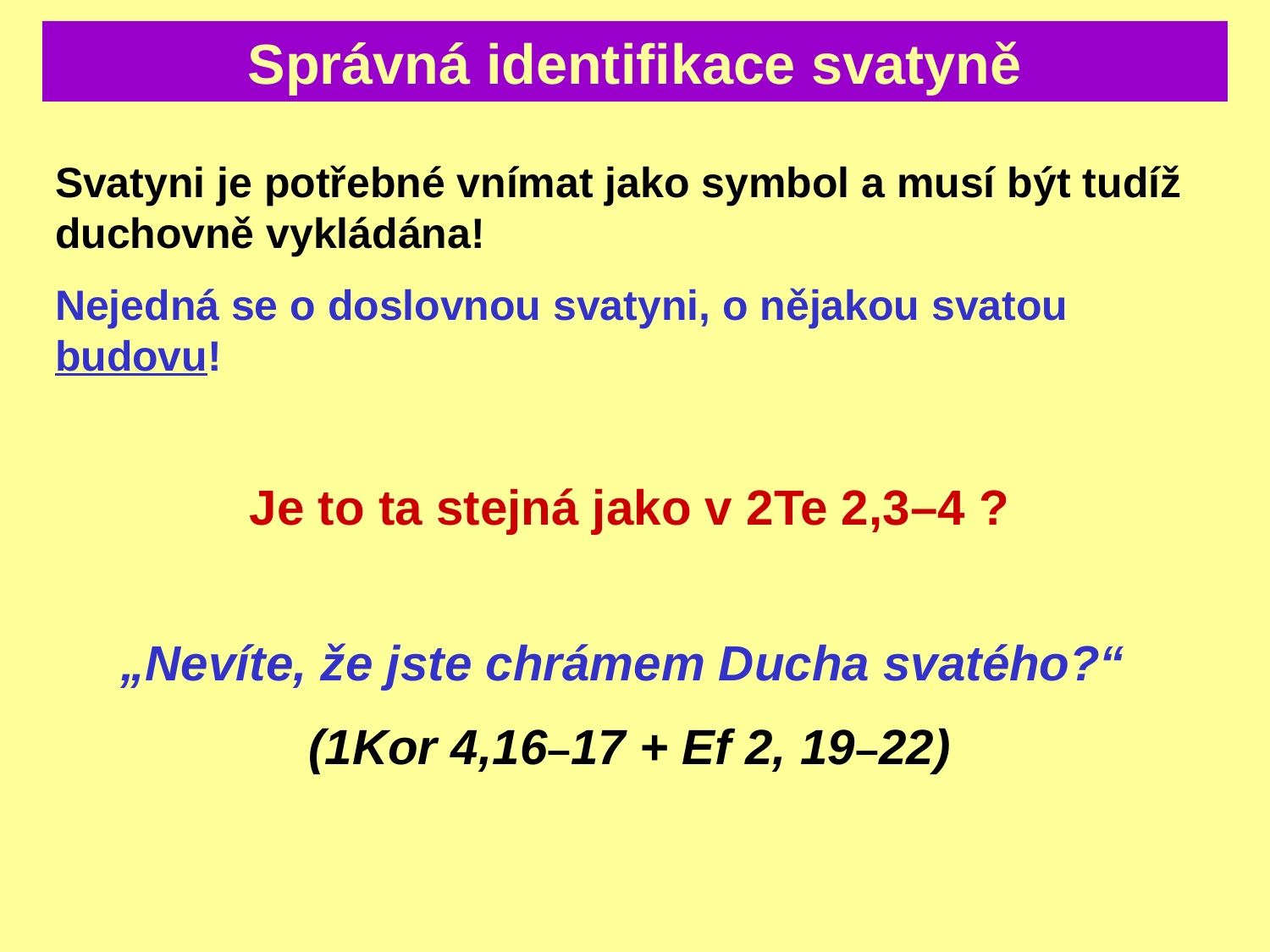

Správná identifikace svatyně
Svatyni je potřebné vnímat jako symbol a musí být tudíž duchovně vykládána!
Nejedná se o doslovnou svatyni, o nějakou svatou budovu!

Je to ta stejná jako v 2Te 2,3–4 ?

„Nevíte, že jste chrámem Ducha svatého?“
(1Kor 4,16–17 + Ef 2, 19–22)